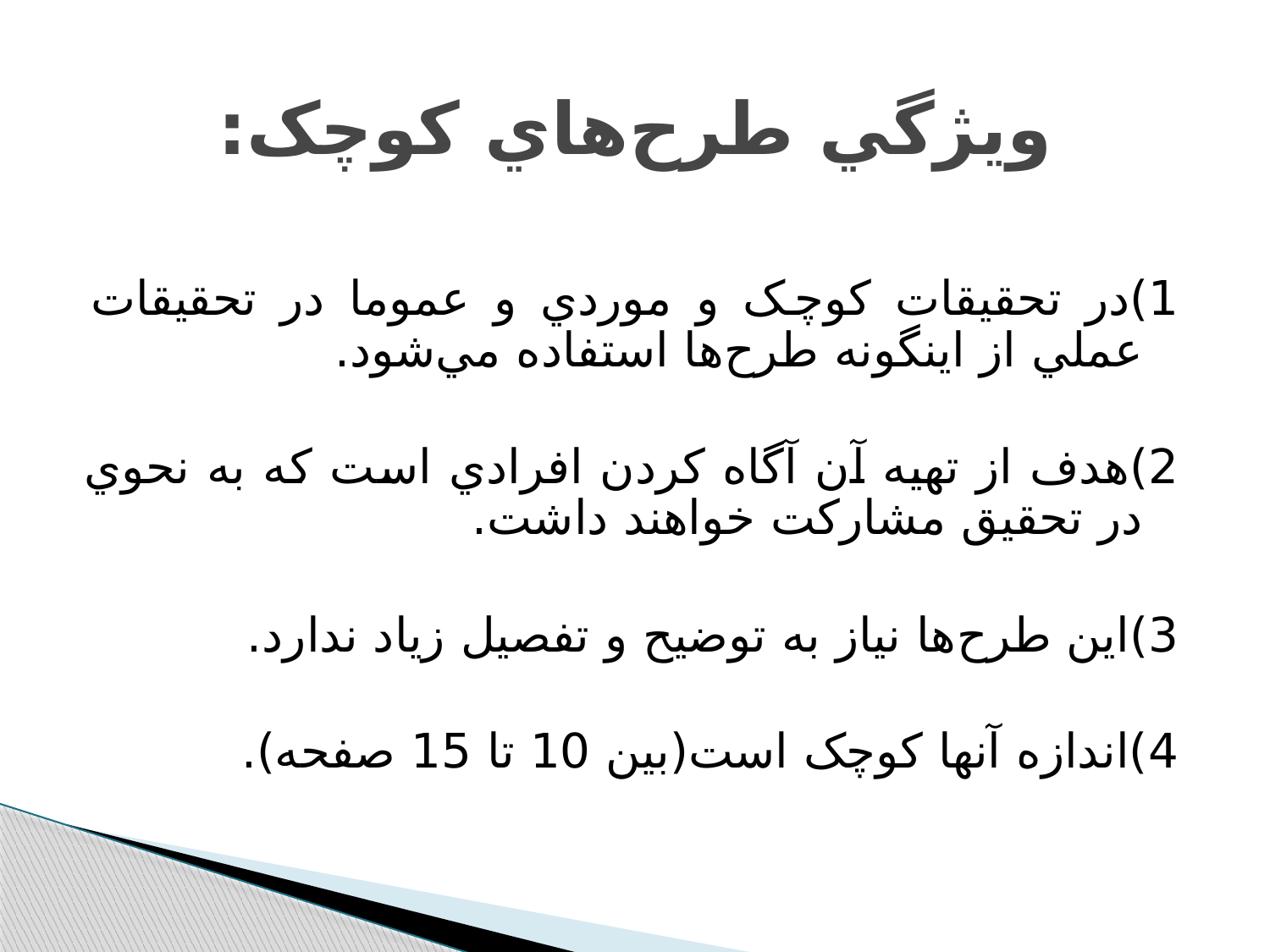

# ويژگي طرح‌هاي کوچک:
1)در تحقيقات کوچک و موردي و عموما در تحقيقات عملي از اينگونه طرح‌ها استفاده مي‌شود.

2)هدف از تهيه آن آگاه کردن افرادي است که به نحوي در تحقيق مشارکت خواهند داشت.

3)اين طرح‌ها نياز به توضيح و تفصيل زياد ندارد.

4)اندازه آنها کوچک است(بين 10 تا 15 صفحه).